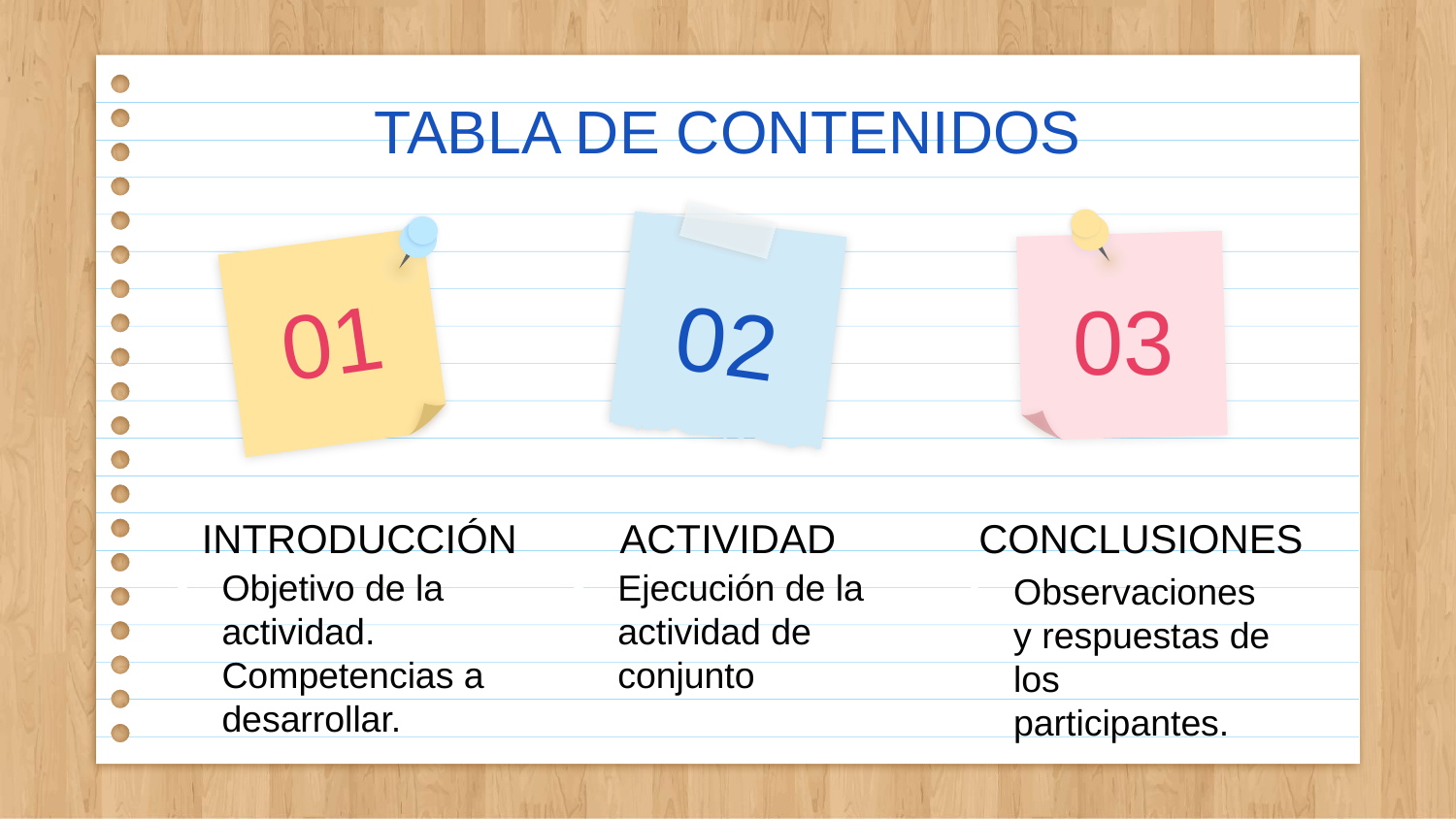

TABLA DE CONTENIDOS

01
# 03
02
INTRODUCCIÓN
ACTIVIDAD
CONCLUSIONES
Objetivo de la actividad.
Competencias a desarrollar.
Ejecución de la actividad de conjunto
Observaciones y respuestas de los participantes.